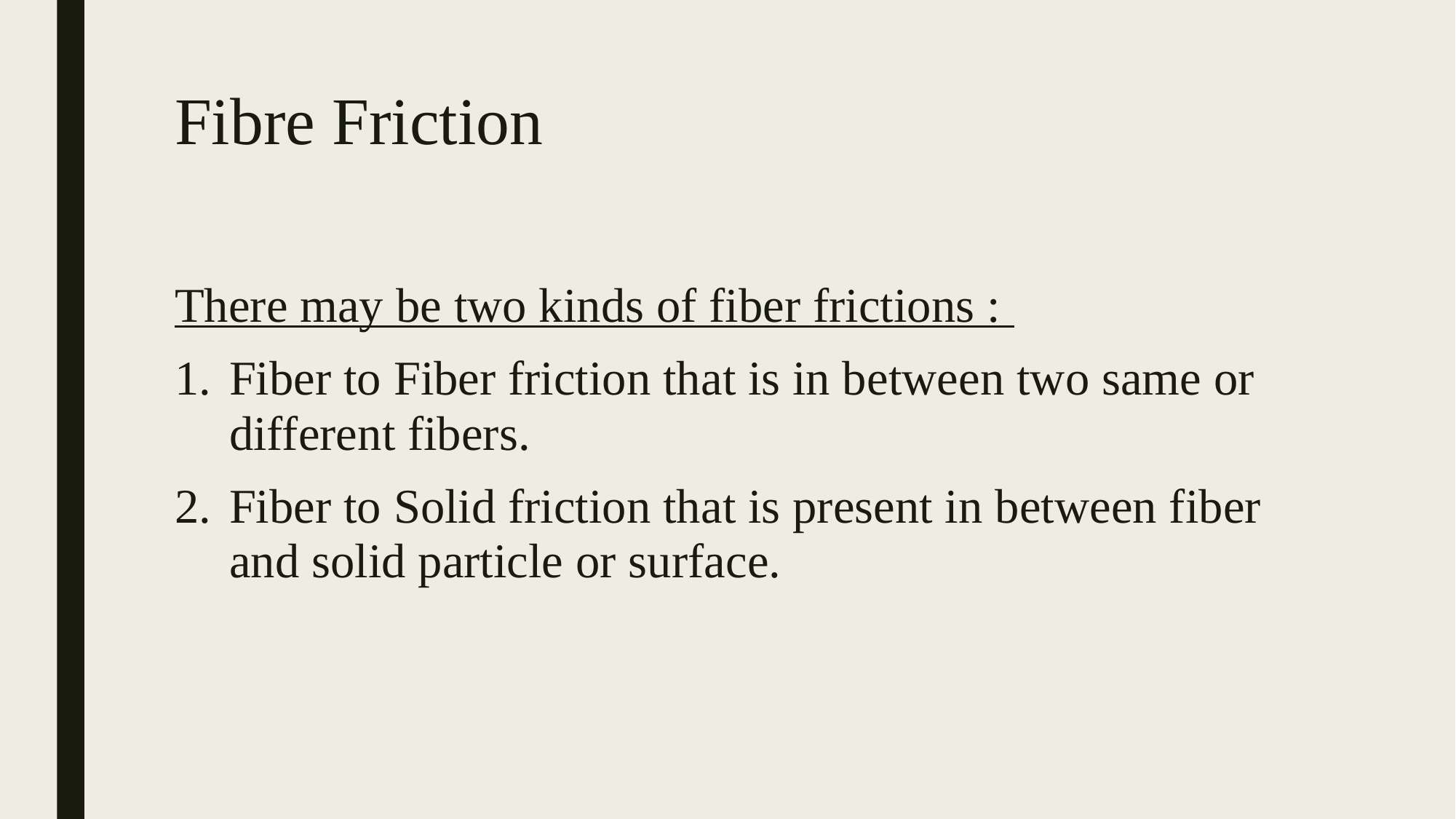

# Fibre Friction
There may be two kinds of fiber frictions :
Fiber to Fiber friction that is in between two same or different fibers.
Fiber to Solid friction that is present in between fiber and solid particle or surface.